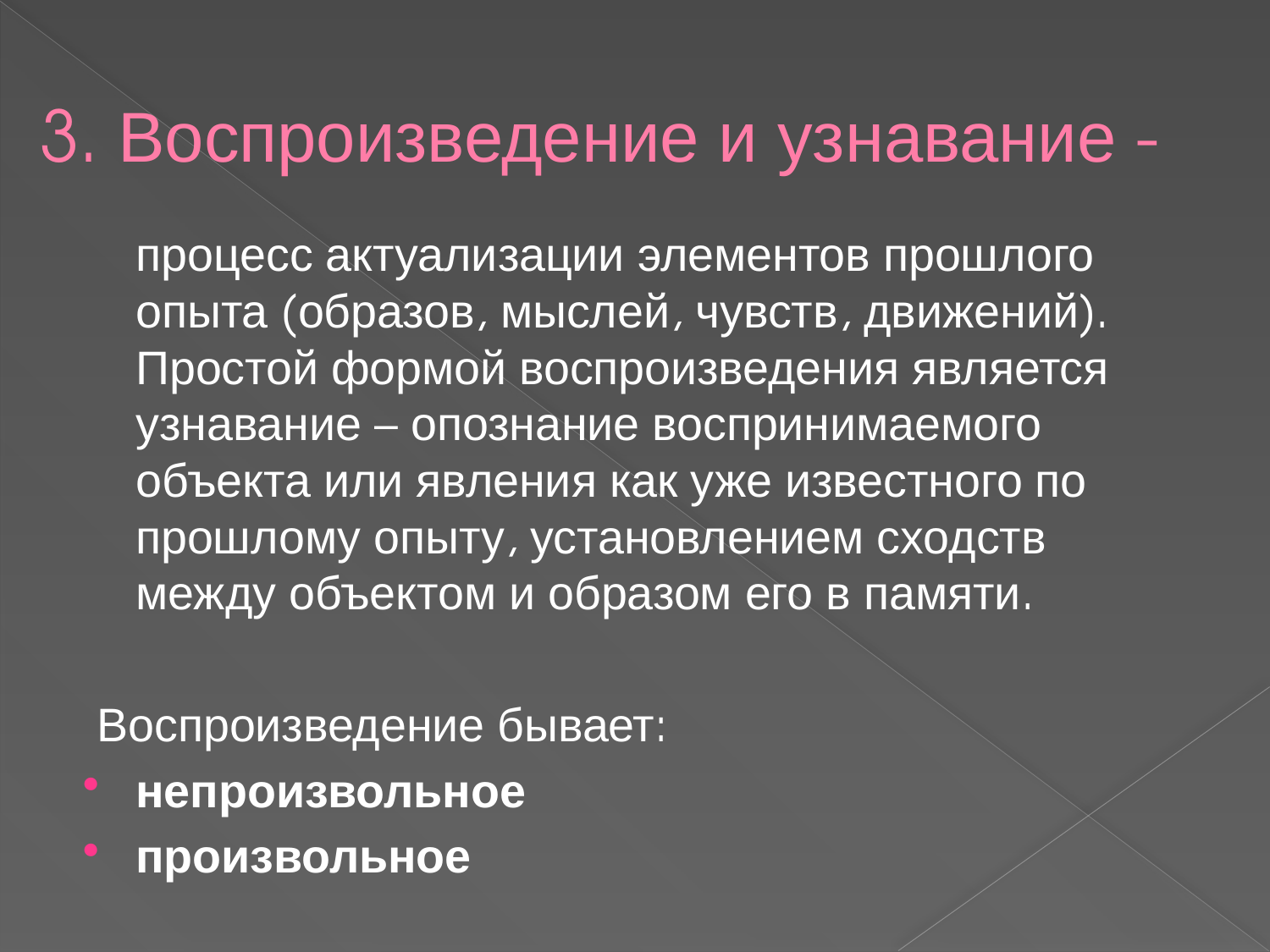

# 3. Воспроизведение и узнавание -
    процесс актуализации элементов прошлого опыта (образов, мыслей, чувств, движений). Простой формой воспроизведения является узнавание – опознание воспринимаемого объекта или явления как уже известного по прошлому опыту, установлением сходств между объектом и образом его в памяти.

 Воспроизведение бывает:
непроизвольное
произвольное